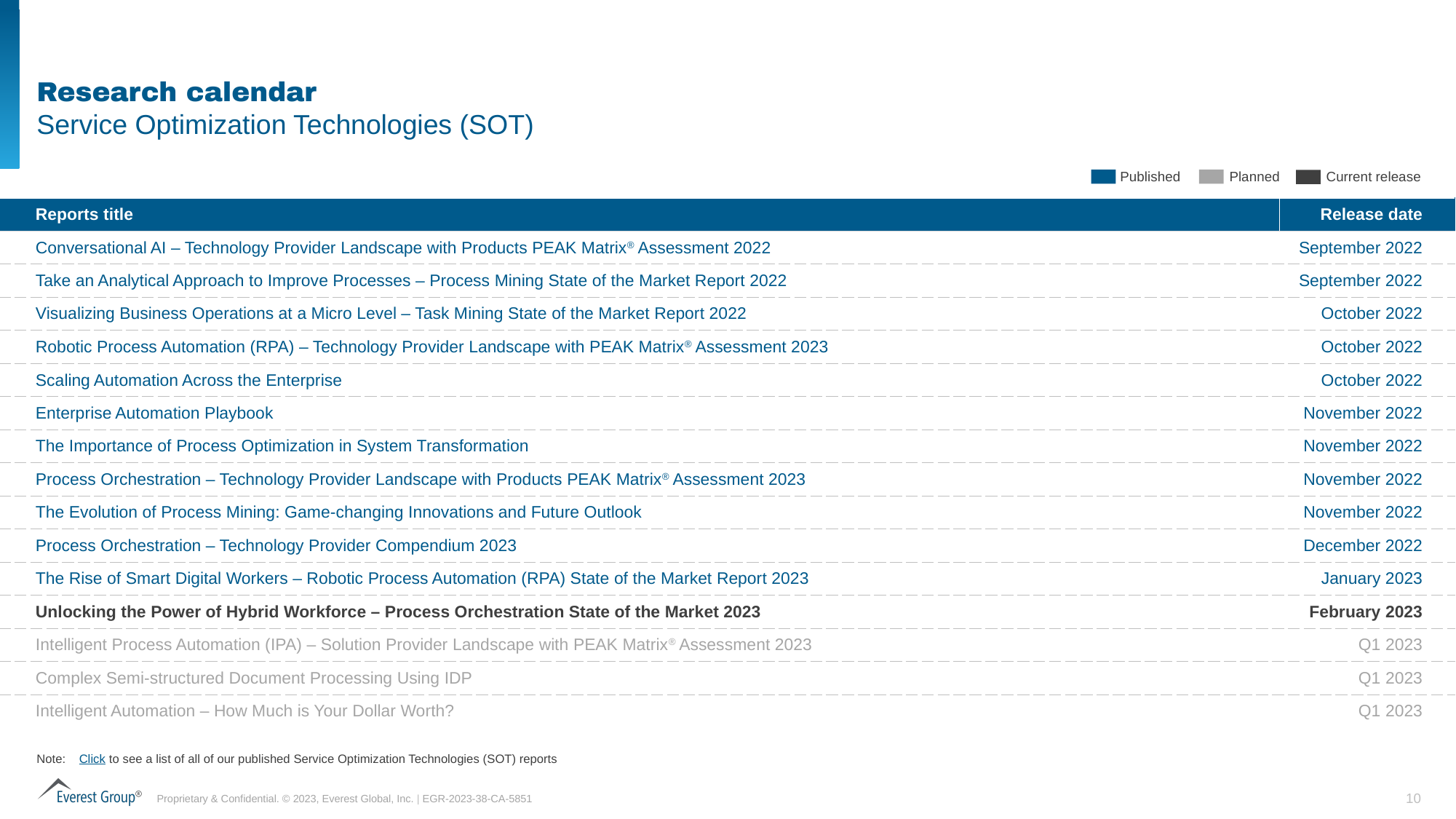

# Research calendar Service Optimization Technologies (SOT)
Published

Planned

Current release

| Reports title | Release date |
| --- | --- |
| Conversational AI – Technology Provider Landscape with Products PEAK Matrix® Assessment 2022 | September 2022 |
| Take an Analytical Approach to Improve Processes – Process Mining State of the Market Report 2022 | September 2022 |
| Visualizing Business Operations at a Micro Level – Task Mining State of the Market Report 2022 | October 2022 |
| Robotic Process Automation (RPA) – Technology Provider Landscape with PEAK Matrix® Assessment 2023 | October 2022 |
| Scaling Automation Across the Enterprise | October 2022 |
| Enterprise Automation Playbook | November 2022 |
| The Importance of Process Optimization in System Transformation | November 2022 |
| Process Orchestration – Technology Provider Landscape with Products PEAK Matrix® Assessment 2023 | November 2022 |
| The Evolution of Process Mining: Game-changing Innovations and Future Outlook | November 2022 |
| Process Orchestration – Technology Provider Compendium 2023 | December 2022 |
| The Rise of Smart Digital Workers – Robotic Process Automation (RPA) State of the Market Report 2023 | January 2023 |
| Unlocking the Power of Hybrid Workforce – Process Orchestration State of the Market 2023 | February 2023 |
| Intelligent Process Automation (IPA) – Solution Provider Landscape with PEAK Matrix® Assessment 2023 | Q1 2023 |
| Complex Semi-structured Document Processing Using IDP | Q1 2023 |
| Intelligent Automation – How Much is Your Dollar Worth? | Q1 2023 |
Note:	Click to see a list of all of our published Service Optimization Technologies (SOT) reports